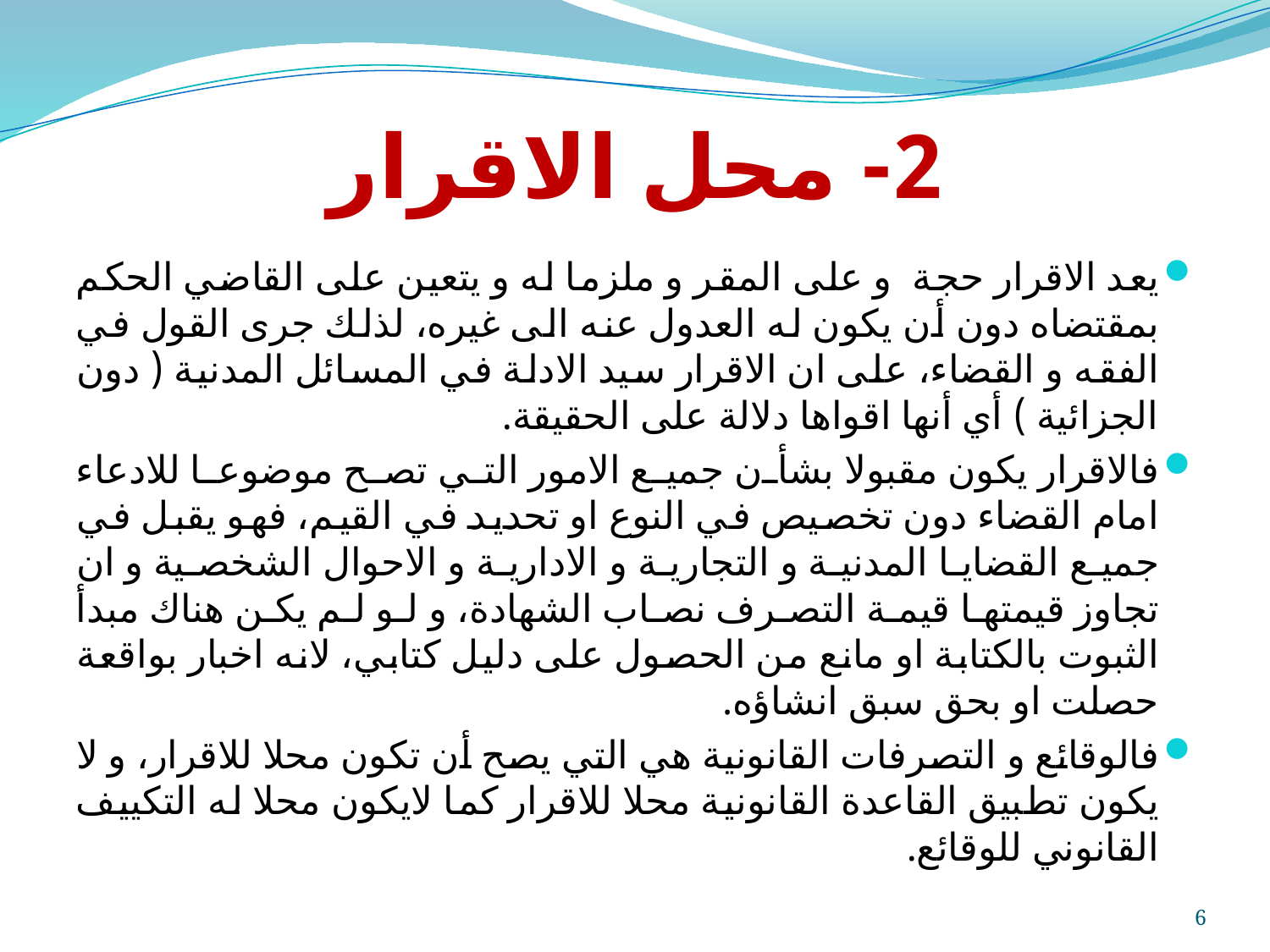

# 2- محل الاقرار
يعد الاقرار حجة  و على المقر و ملزما له و يتعين على القاضي الحكم بمقتضاه دون أن يكون له العدول عنه الى غيره، لذلك جرى القول في الفقه و القضاء، على ان الاقرار سيد الادلة في المسائل المدنية ( دون الجزائية ) أي أنها اقواها دلالة على الحقيقة.
فالاقرار يكون مقبولا بشأن جميع الامور التي تصح موضوعا للادعاء امام القضاء دون تخصيص في النوع او تحديد في القيم، فهو يقبل في جميع القضايا المدنية و التجارية و الادارية و الاحوال الشخصية و ان تجاوز قيمتها قيمة التصرف نصاب الشهادة، و لو لم يكن هناك مبدأ الثبوت بالكتابة او مانع من الحصول على دليل كتابي، لانه اخبار بواقعة حصلت او بحق سبق انشاؤه.
فالوقائع و التصرفات القانونية هي التي يصح أن تكون محلا للاقرار، و لا يكون تطبيق القاعدة القانونية محلا للاقرار كما لايكون محلا له التكييف القانوني للوقائع.
6